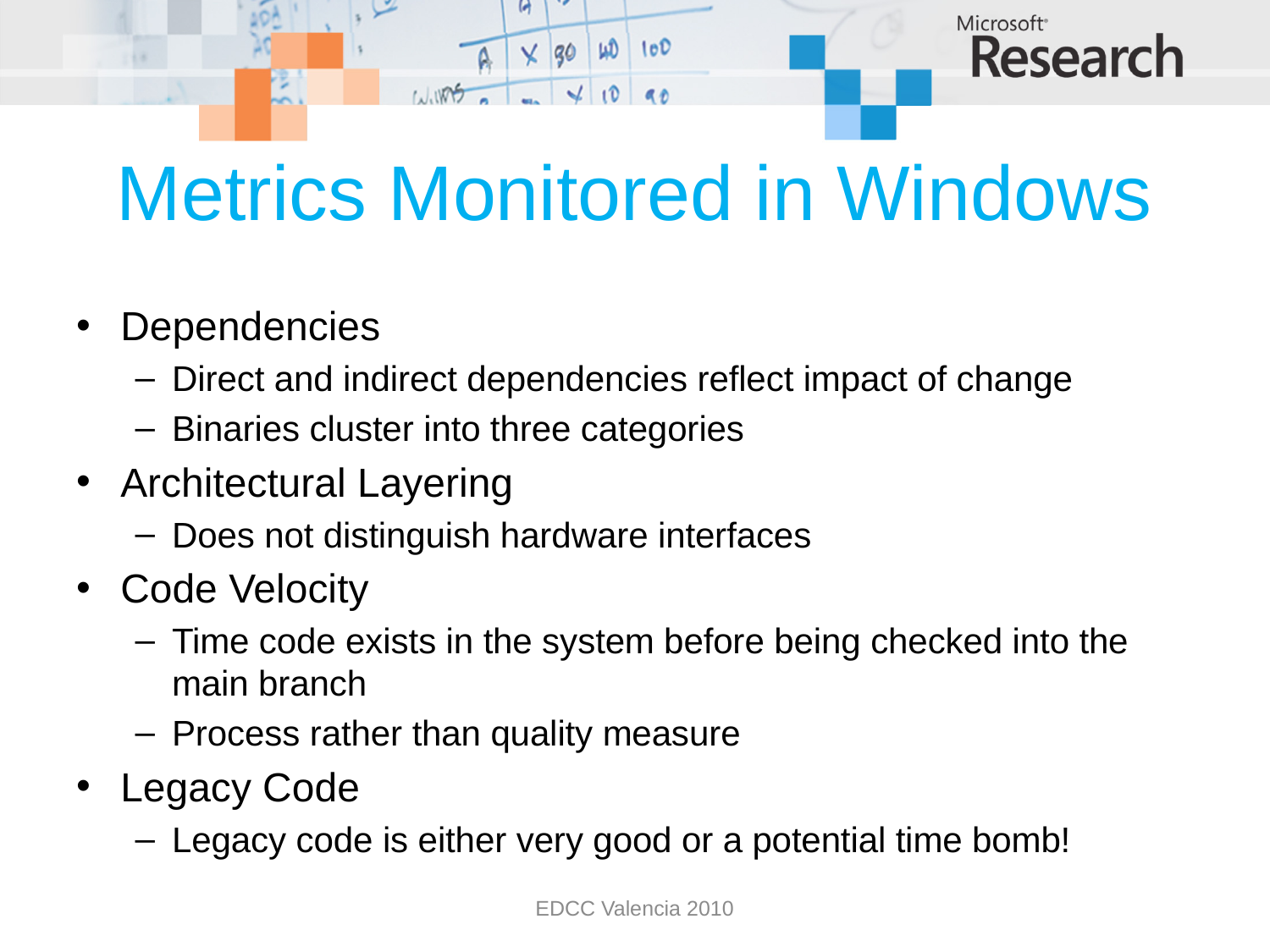

# Metrics Monitored in Windows
Dependencies
Direct and indirect dependencies reflect impact of change
Binaries cluster into three categories
Architectural Layering
Does not distinguish hardware interfaces
Code Velocity
Time code exists in the system before being checked into the main branch
Process rather than quality measure
Legacy Code
Legacy code is either very good or a potential time bomb!
EDCC Valencia 2010